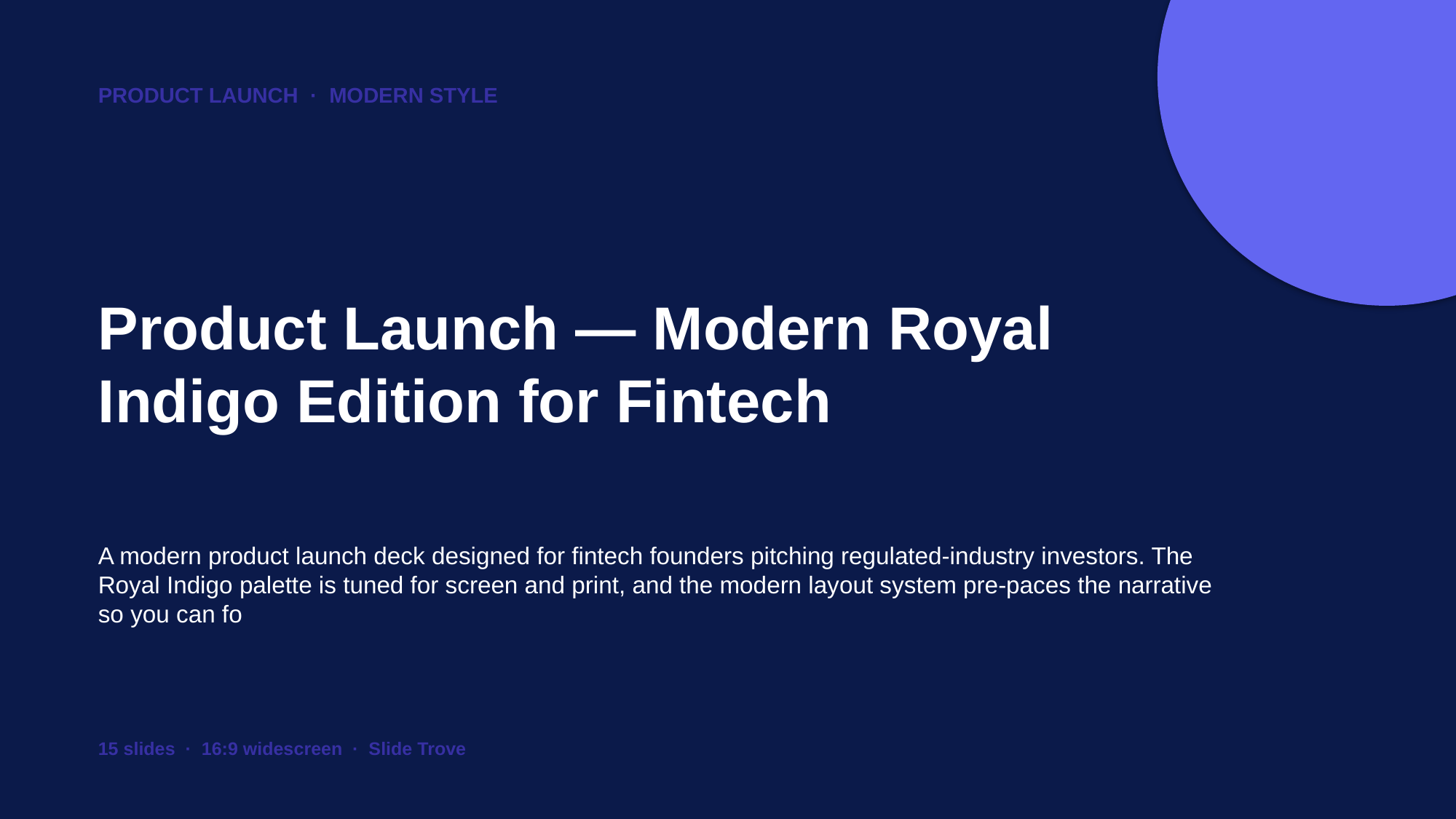

PRODUCT LAUNCH  ·  MODERN STYLE
Product Launch — Modern Royal Indigo Edition for Fintech
A modern product launch deck designed for fintech founders pitching regulated-industry investors. The Royal Indigo palette is tuned for screen and print, and the modern layout system pre-paces the narrative so you can fo
15 slides  ·  16:9 widescreen  ·  Slide Trove